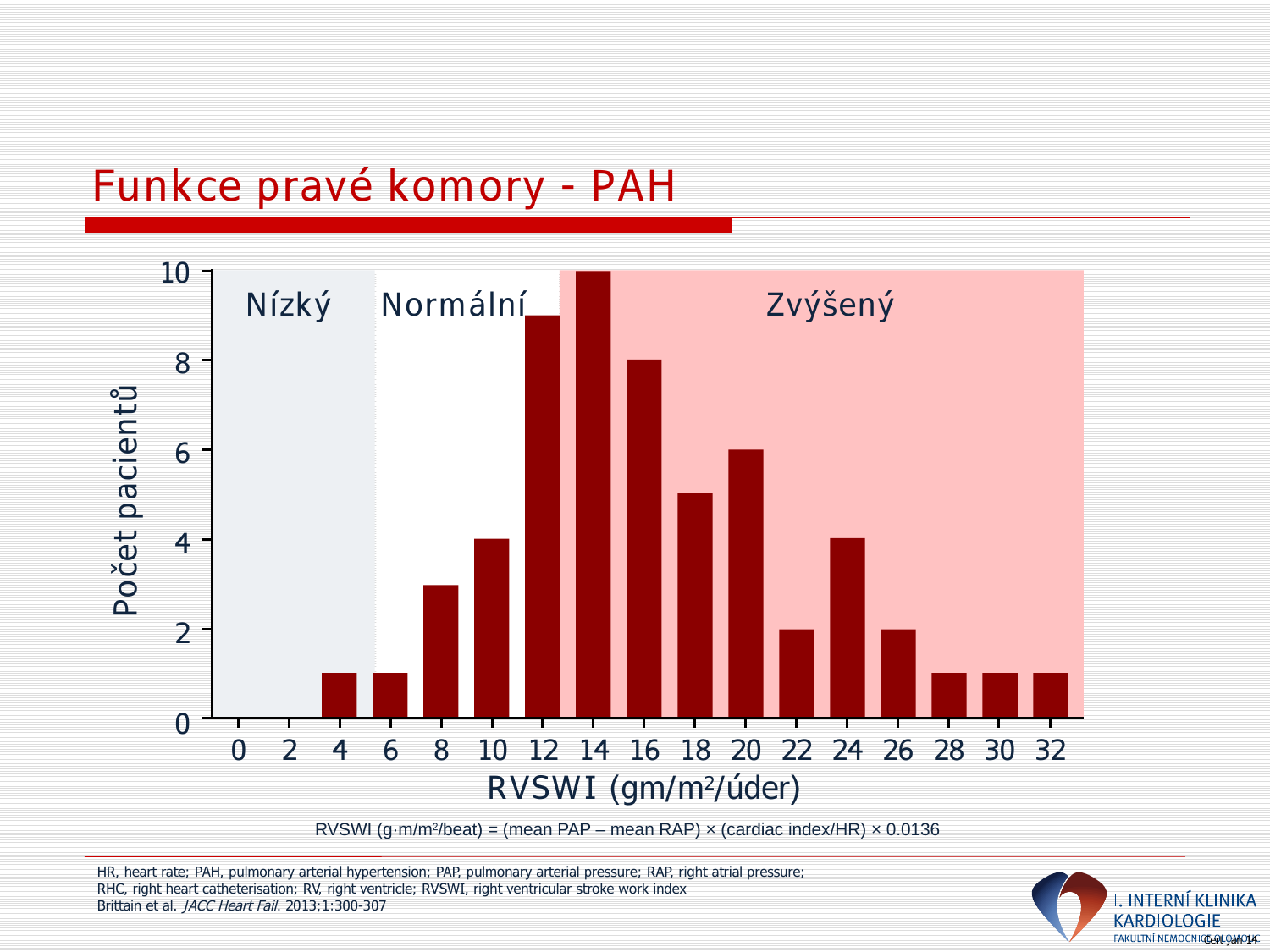

# Funkce pravé komory - PAH
10

Nízký
Normální
Zvýšený

8

6

Počet pacientů

4

2

0
0
2
4
6
8
10
12
14
16
18
20
22
24
26
28
30
32
RVSWI (gm/m2/úder)
RVSWI (g·m/m2/beat) = (mean PAP – mean RAP) × (cardiac index/HR) × 0.0136
HR, heart rate; PAH, pulmonary arterial hypertension; PAP, pulmonary arterial pressure; RAP, right atrial pressure;
RHC, right heart catheterisation; RV, right ventricle; RVSWI, right ventricular stroke work index
Brittain et al. JACC Heart Fail. 2013;1:300-307
Cert Jan 14